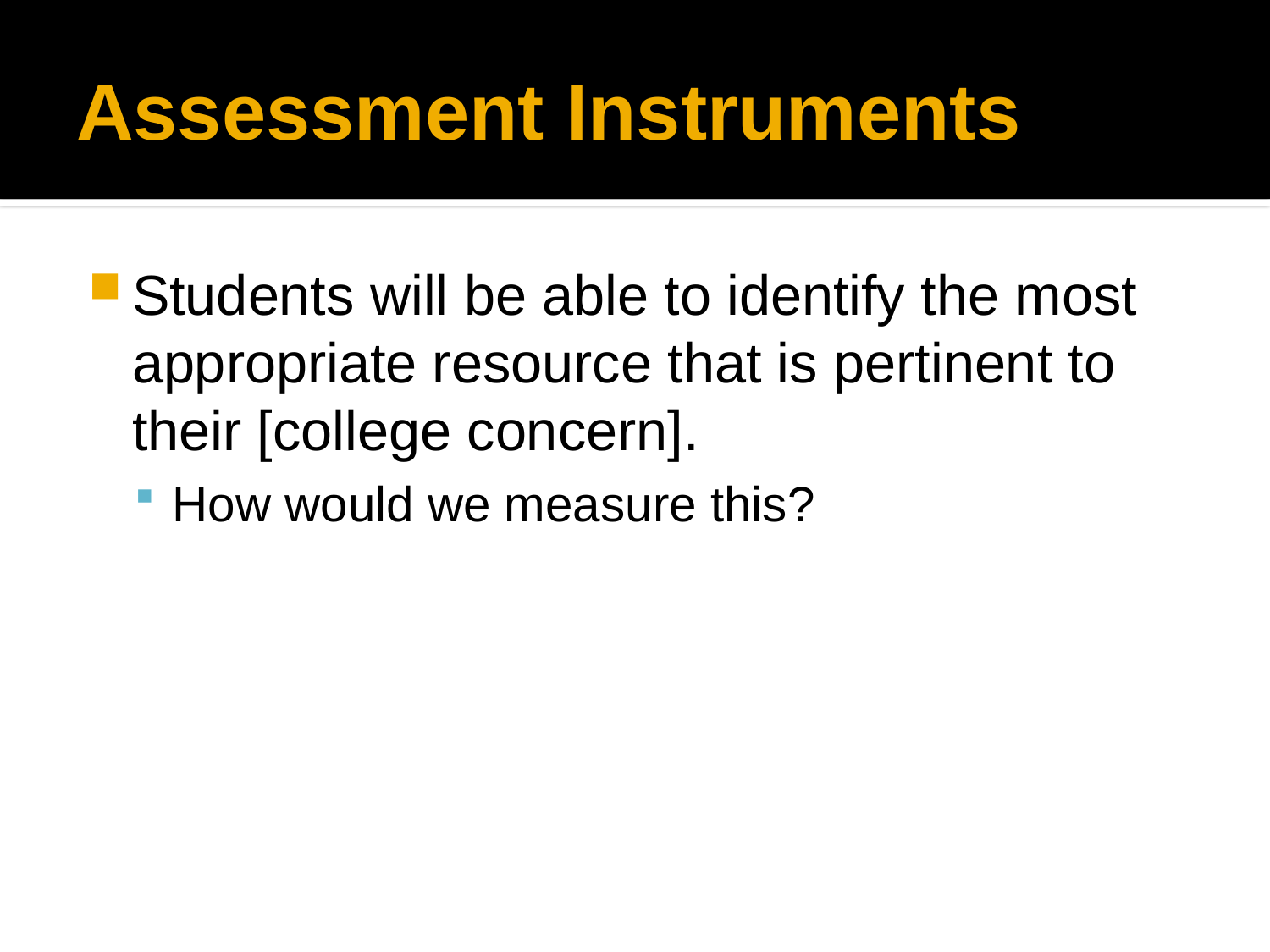

# Assessment Instruments
Students will be able to identify the most appropriate resource that is pertinent to their [college concern].
How would we measure this?